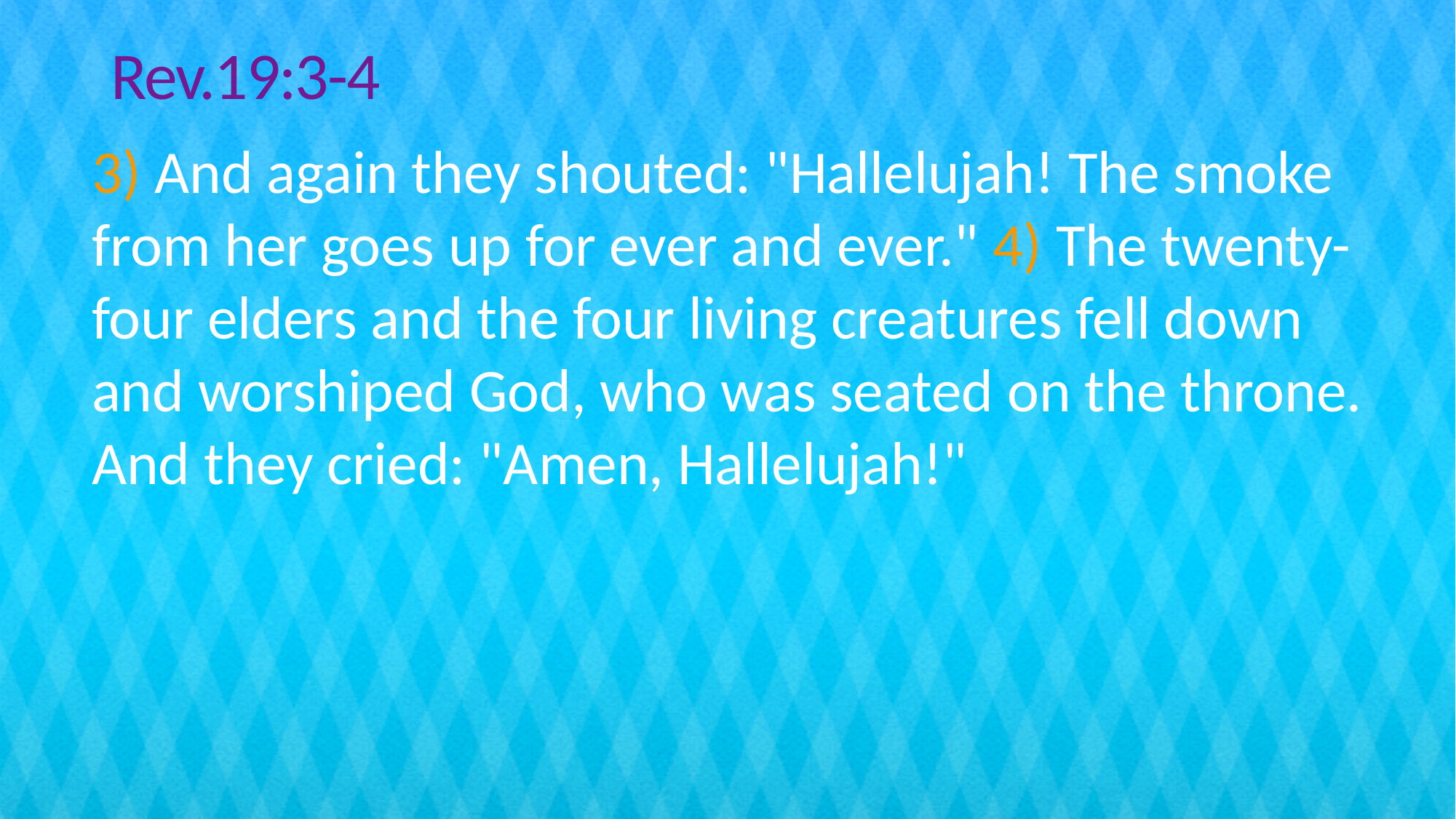

# Rev.19:3-4
3) And again they shouted: "Hallelujah! The smoke from her goes up for ever and ever." 4) The twenty-four elders and the four living creatures fell down and worshiped God, who was seated on the throne. And they cried: "Amen, Hallelujah!"